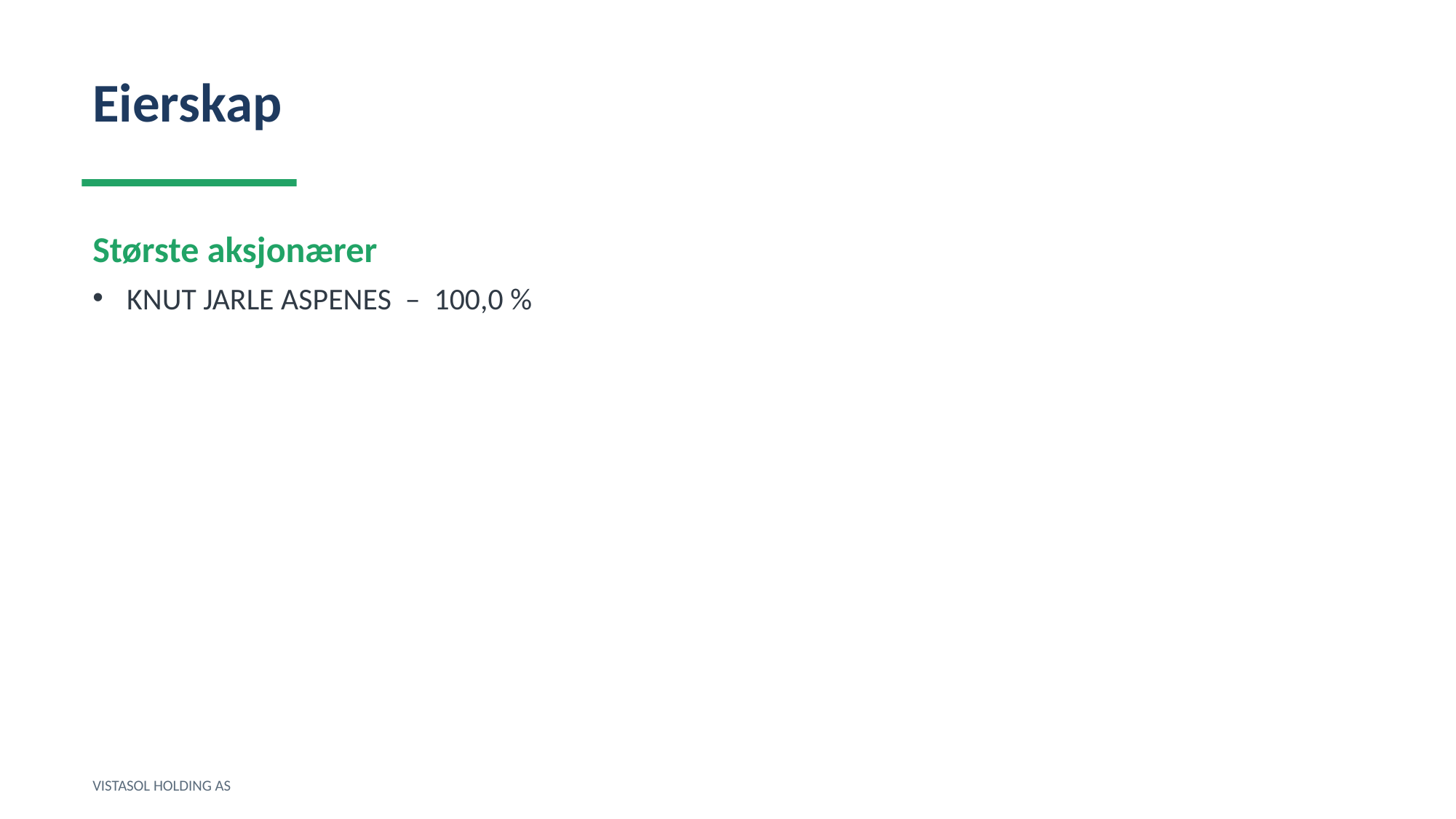

Eierskap

Største aksjonærer
KNUT JARLE ASPENES  –  100,0 %
VISTASOL HOLDING AS